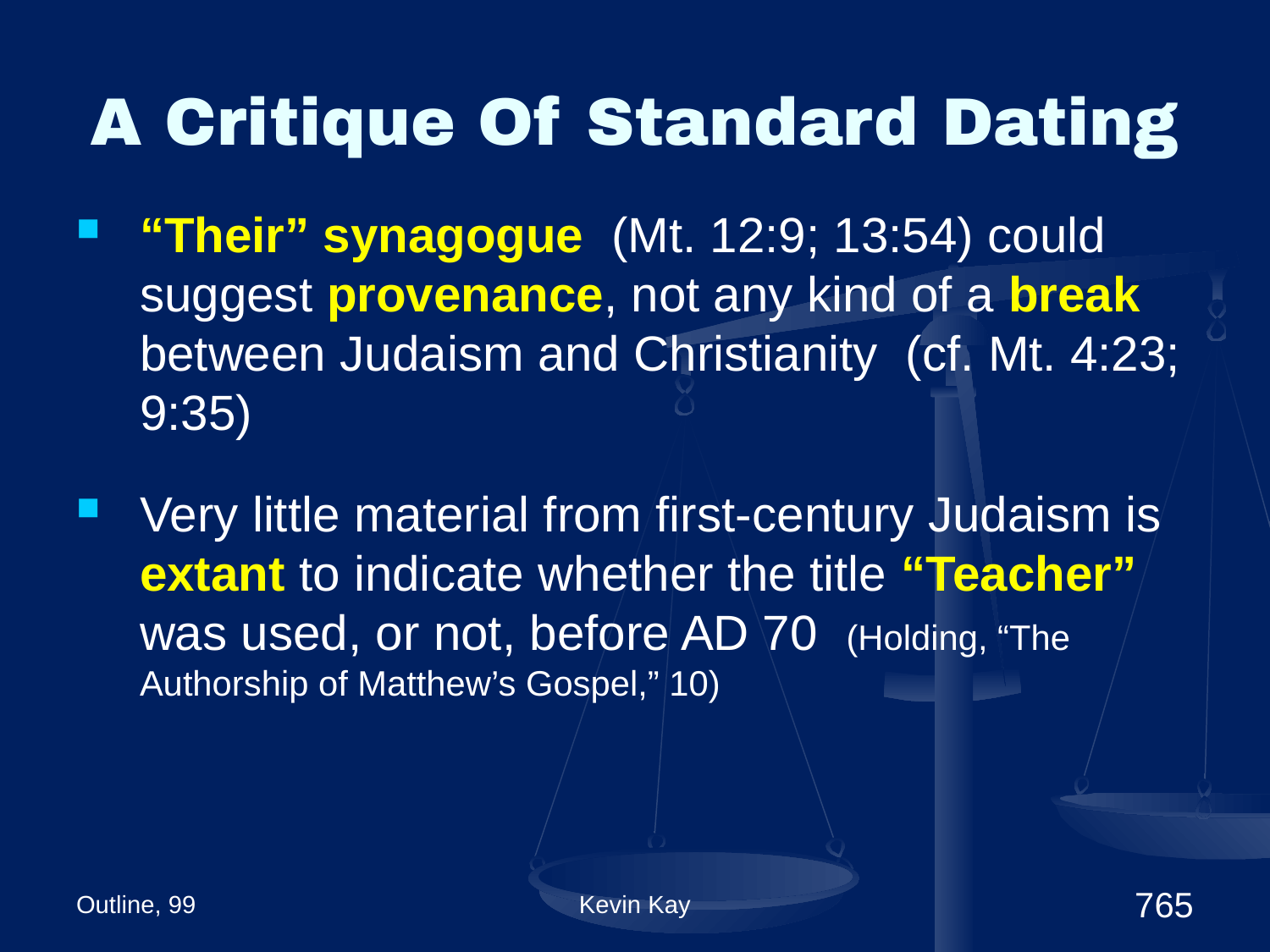

# A Critique Of Standard Dating
“Their” synagogue  (Mt. 12:9; 13:54) could suggest provenance, not any kind of a break between Judaism and Christianity  (cf. Mt. 4:23; 9:35)
Very little material from first-century Judaism is extant to indicate whether the title “Teacher” was used, or not, before AD 70  (Holding, “The Authorship of Matthew’s Gospel,” 10)
Outline, 99
Kevin Kay
765